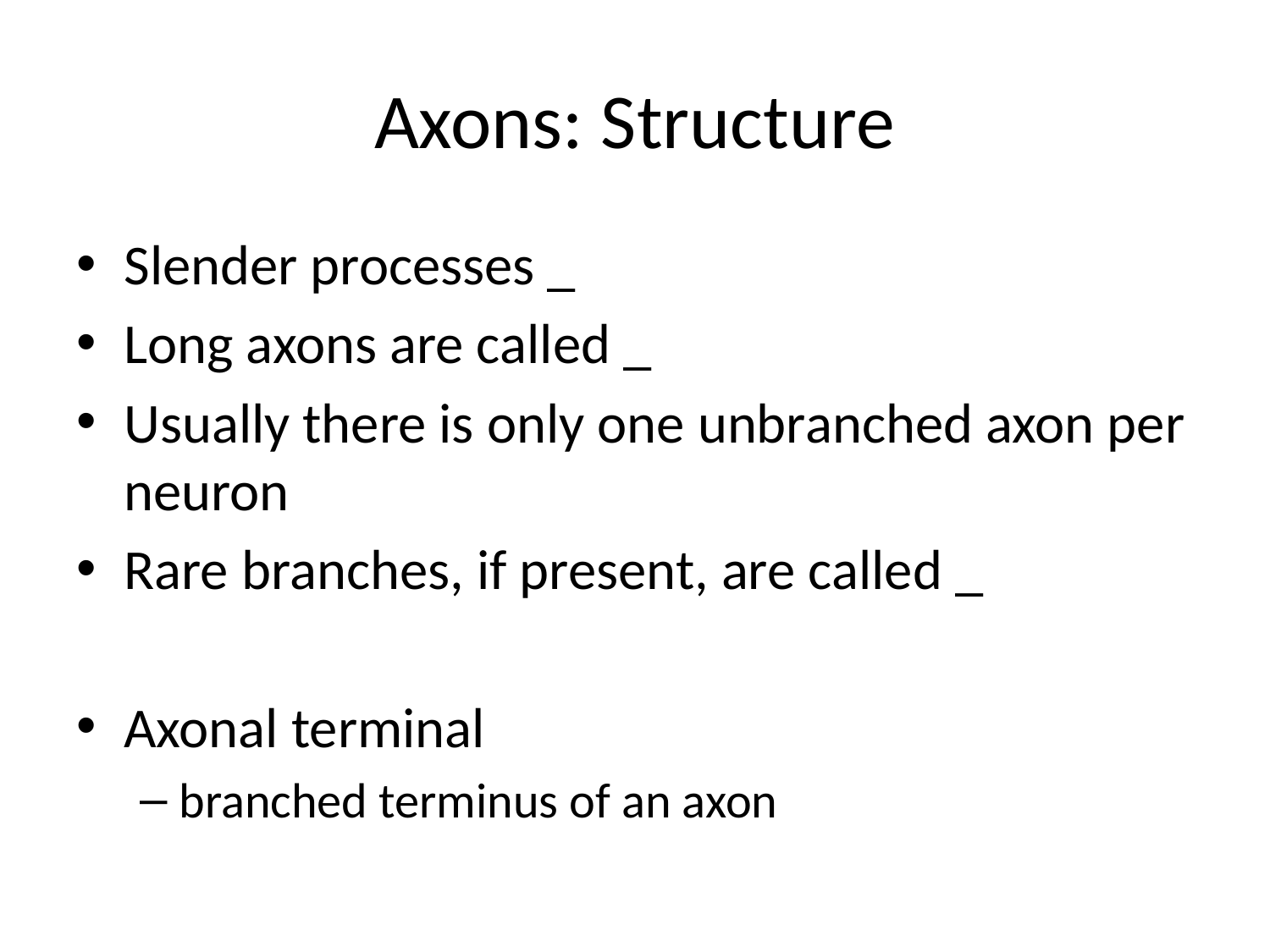

# Axons: Structure
Slender processes _
Long axons are called _
Usually there is only one unbranched axon per neuron
Rare branches, if present, are called _

Axonal terminal
branched terminus of an axon